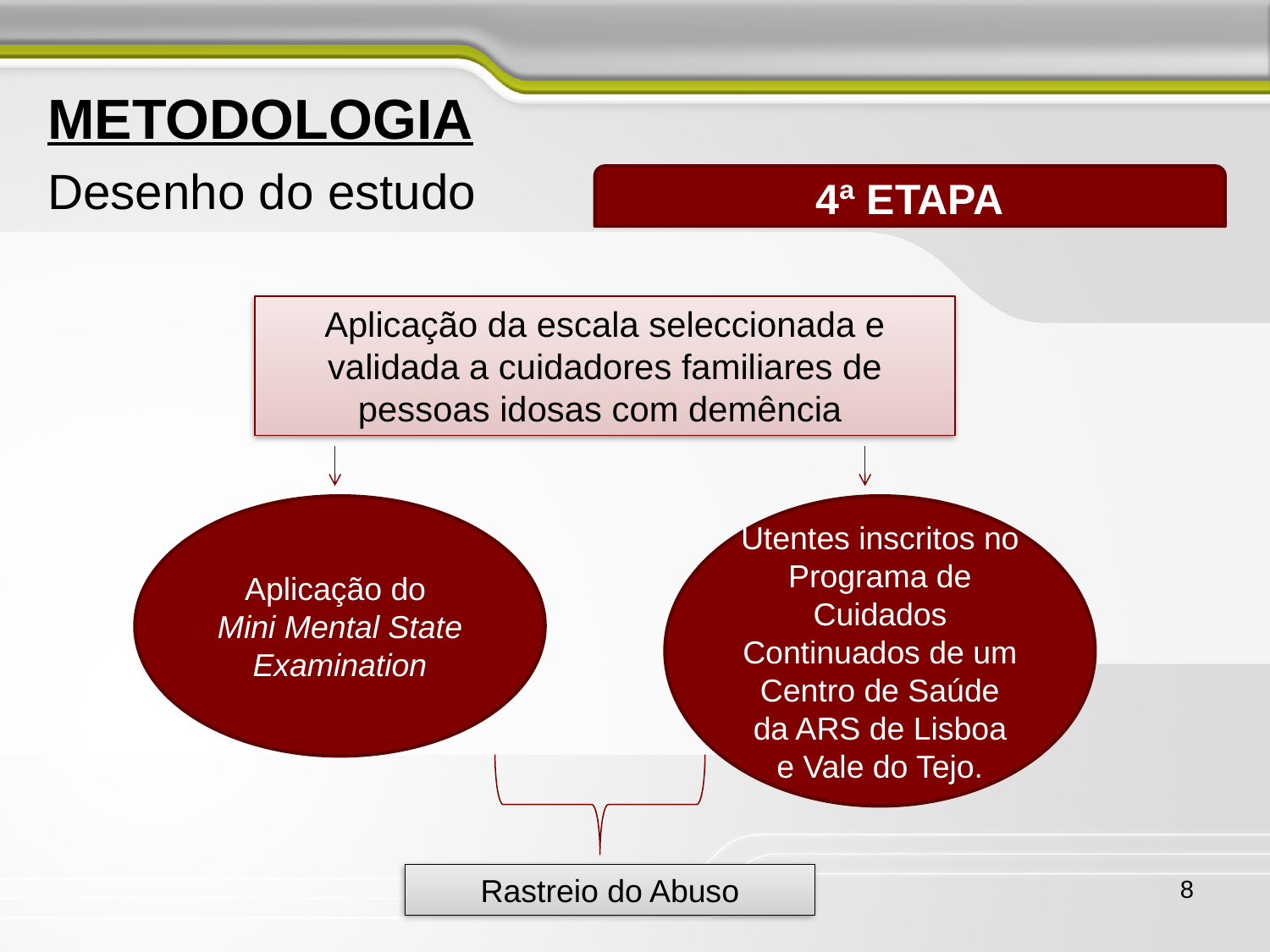

METODOLOGIA
Desenho do estudo

4ª ETAPA
Aplicação da escala seleccionada e validada a cuidadores familiares de pessoas idosas com demência
Aplicação do
Mini Mental State Examination
Utentes inscritos no Programa de Cuidados Continuados de um Centro de Saúde da ARS de Lisboa e Vale do Tejo.

Rastreio do Abuso
8